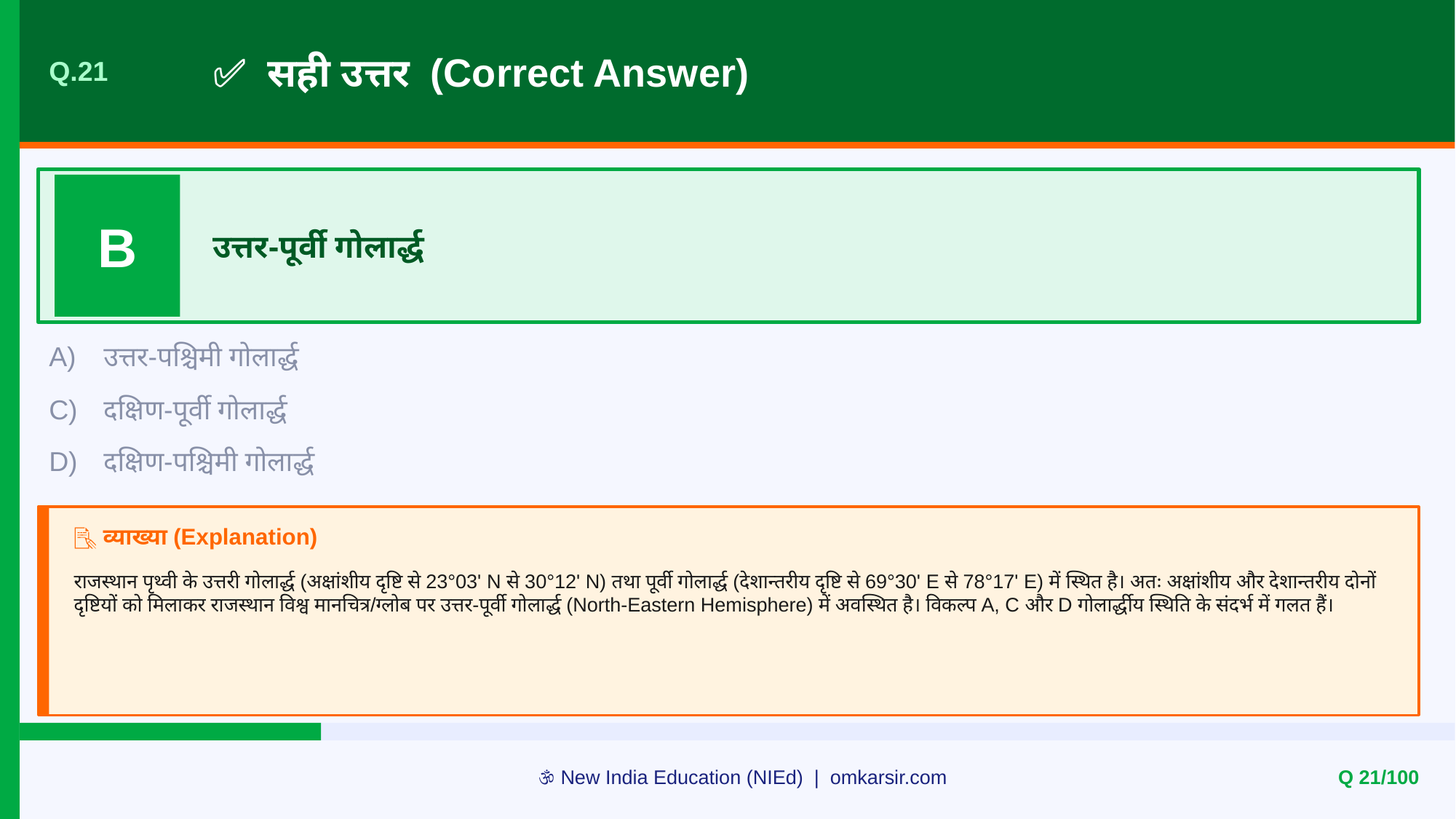

✅  सही उत्तर  (Correct Answer)
Q.21

B
उत्तर-पूर्वी गोलार्द्ध
A)
उत्तर-पश्चिमी गोलार्द्ध
C)
दक्षिण-पूर्वी गोलार्द्ध
D)
दक्षिण-पश्चिमी गोलार्द्ध

📝 व्याख्या (Explanation)
राजस्थान पृथ्वी के उत्तरी गोलार्द्ध (अक्षांशीय दृष्टि से 23°03' N से 30°12' N) तथा पूर्वी गोलार्द्ध (देशान्तरीय दृष्टि से 69°30' E से 78°17' E) में स्थित है। अतः अक्षांशीय और देशान्तरीय दोनों दृष्टियों को मिलाकर राजस्थान विश्व मानचित्र/ग्लोब पर उत्तर-पूर्वी गोलार्द्ध (North-Eastern Hemisphere) में अवस्थित है। विकल्प A, C और D गोलार्द्धीय स्थिति के संदर्भ में गलत हैं।

🕉️ New India Education (NIEd)  |  omkarsir.com
Q 21/100